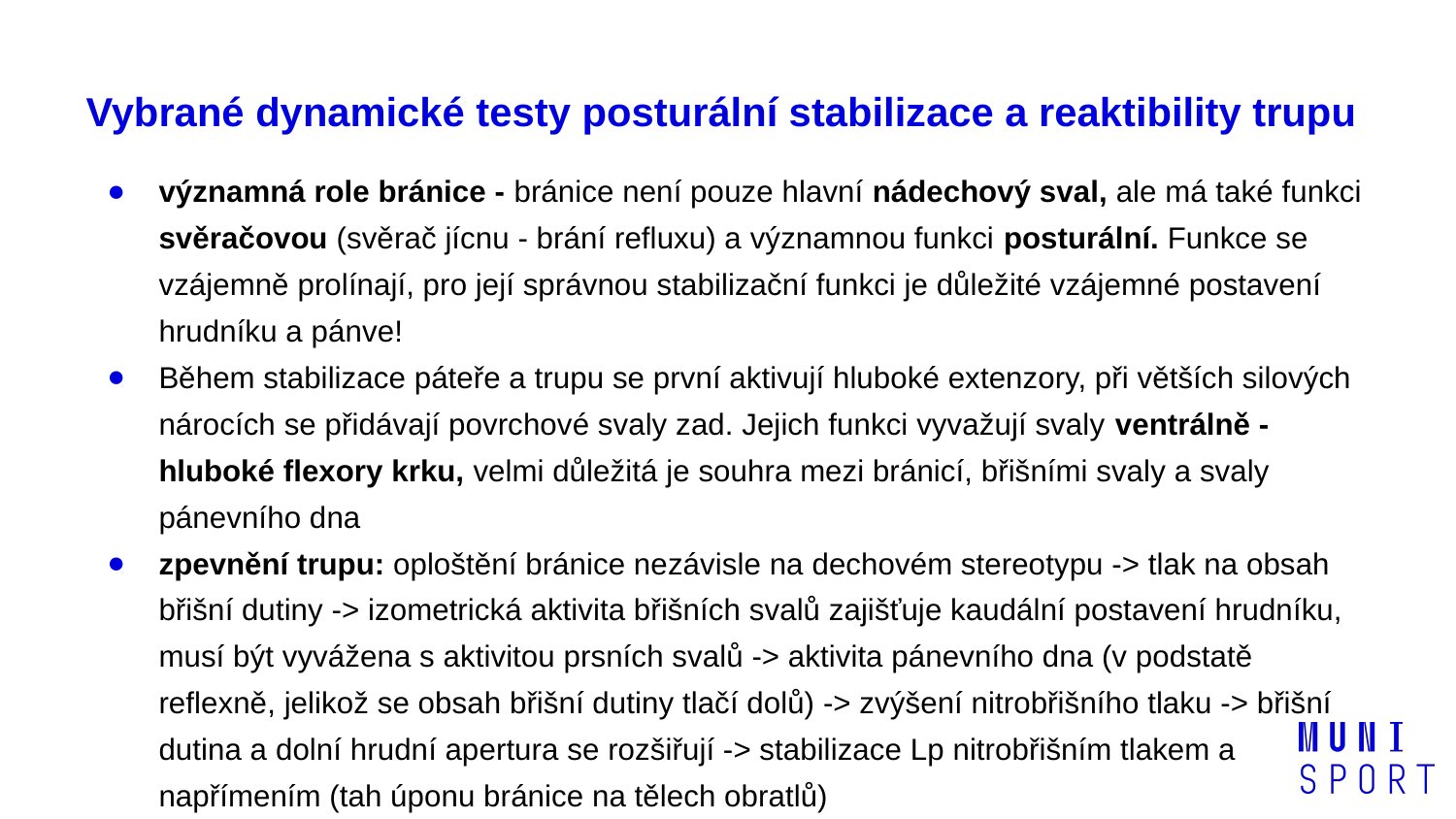

# Vybrané dynamické testy posturální stabilizace a reaktibility trupu

významná role bránice - bránice není pouze hlavní nádechový sval, ale má také funkci svěračovou (svěrač jícnu - brání refluxu) a významnou funkci posturální. Funkce se vzájemně prolínají, pro její správnou stabilizační funkci je důležité vzájemné postavení hrudníku a pánve!
Během stabilizace páteře a trupu se první aktivují hluboké extenzory, při větších silových nárocích se přidávají povrchové svaly zad. Jejich funkci vyvažují svaly ventrálně - hluboké flexory krku, velmi důležitá je souhra mezi bránicí, břišními svaly a svaly pánevního dna
zpevnění trupu: oploštění bránice nezávisle na dechovém stereotypu -> tlak na obsah břišní dutiny -> izometrická aktivita břišních svalů zajišťuje kaudální postavení hrudníku, musí být vyvážena s aktivitou prsních svalů -> aktivita pánevního dna (v podstatě reflexně, jelikož se obsah břišní dutiny tlačí dolů) -> zvýšení nitrobřišního tlaku -> břišní dutina a dolní hrudní apertura se rozšiřují -> stabilizace Lp nitrobřišním tlakem a napřímením (tah úponu bránice na tělech obratlů)